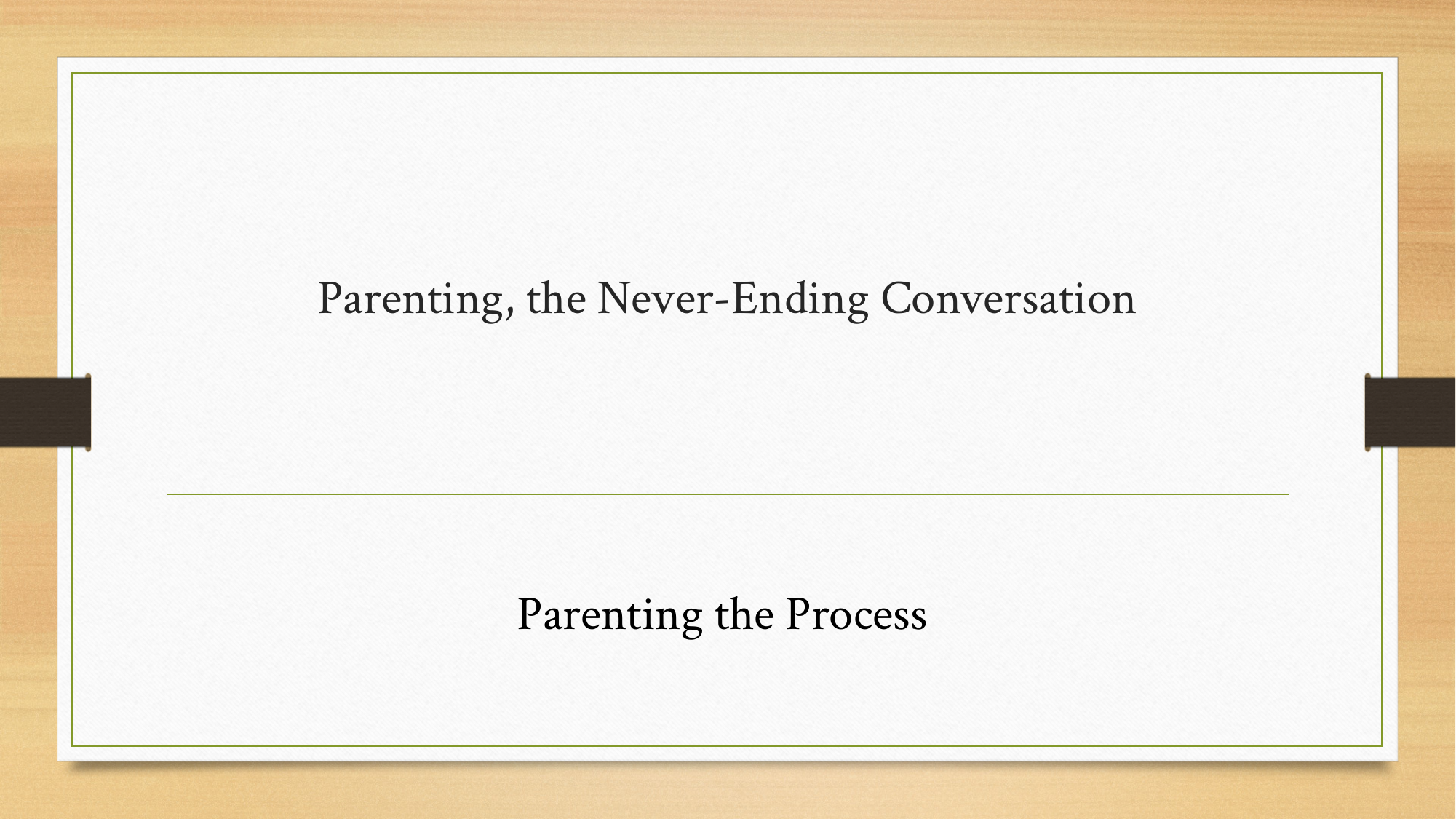

# Parenting, the Never-Ending Conversation
Parenting the Process